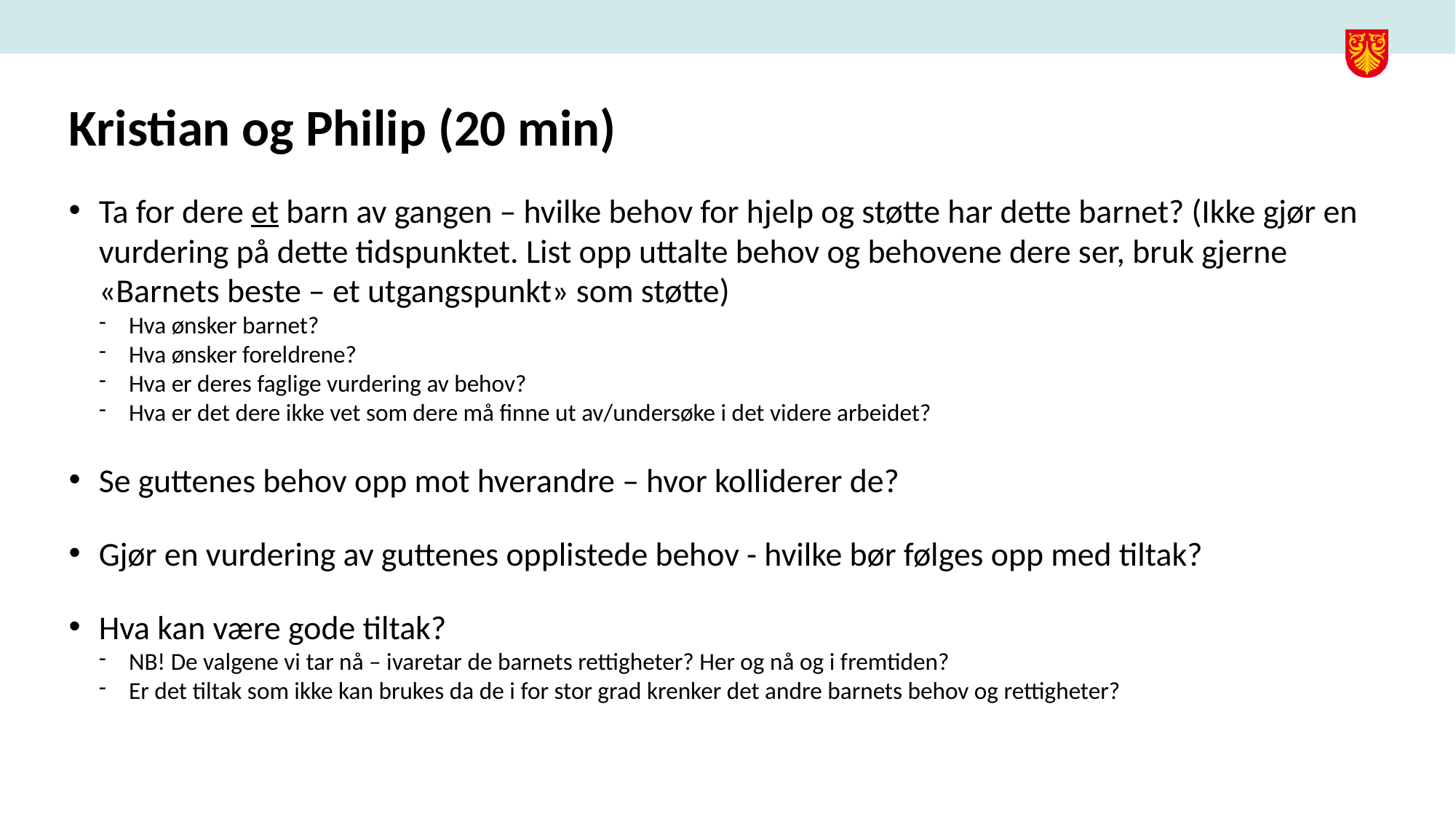

# Kristian og Philip (20 min)
Ta for dere et barn av gangen – hvilke behov for hjelp og støtte har dette barnet? (Ikke gjør en vurdering på dette tidspunktet. List opp uttalte behov og behovene dere ser, bruk gjerne «Barnets beste – et utgangspunkt» som støtte)
Hva ønsker barnet?
Hva ønsker foreldrene?
Hva er deres faglige vurdering av behov?
Hva er det dere ikke vet som dere må finne ut av/undersøke i det videre arbeidet?
Se guttenes behov opp mot hverandre – hvor kolliderer de?
Gjør en vurdering av guttenes opplistede behov - hvilke bør følges opp med tiltak?
Hva kan være gode tiltak?
NB! De valgene vi tar nå – ivaretar de barnets rettigheter? Her og nå og i fremtiden?
Er det tiltak som ikke kan brukes da de i for stor grad krenker det andre barnets behov og rettigheter?